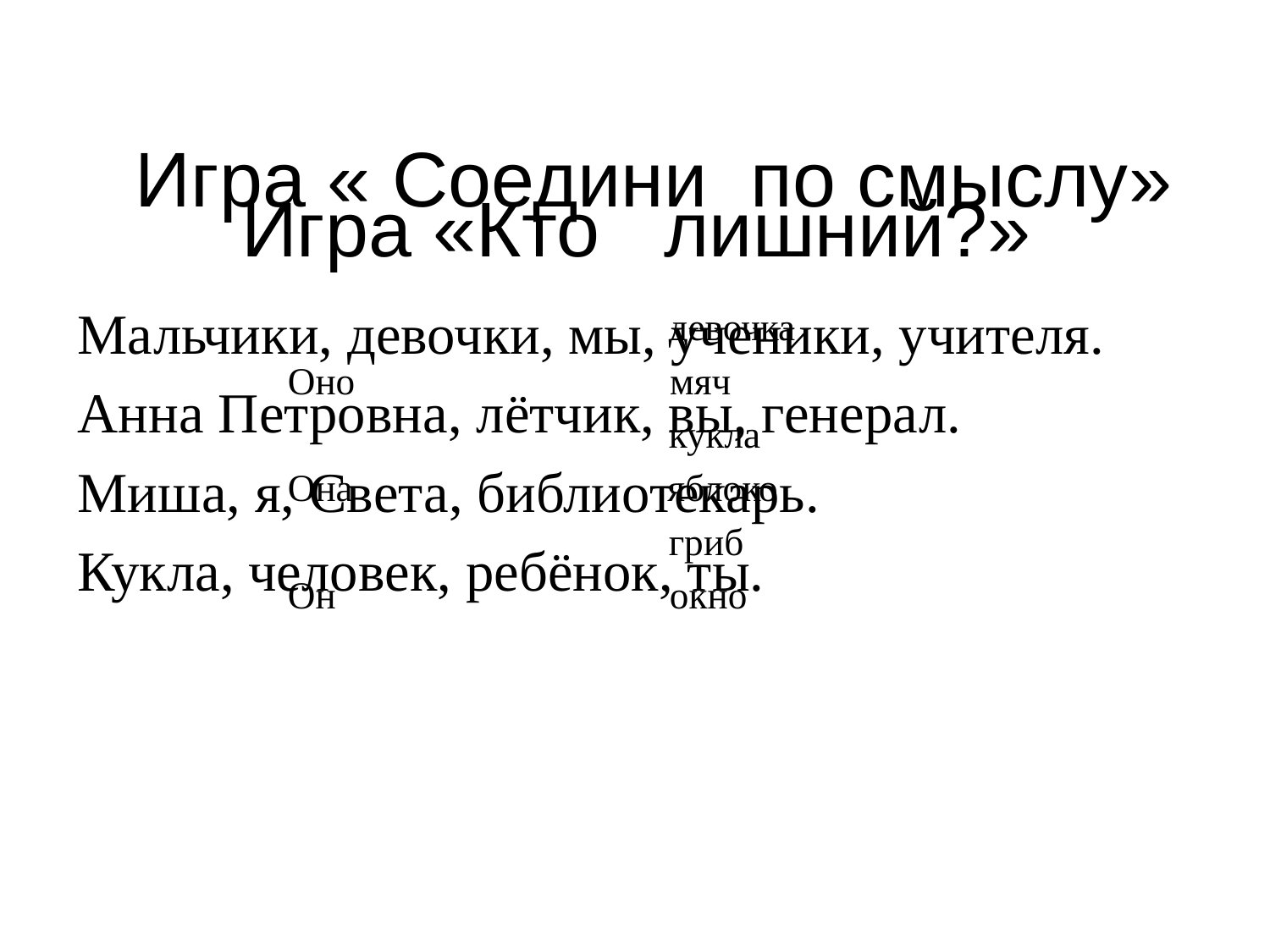

Игра « Соедини  по смыслу»
# Игра «Кто   лишний?»
Мальчики, девочки, мы, ученики, учителя.
Анна Петровна, лётчик, вы, генерал.
Миша, я, Света, библиотекарь.
Кукла, человек, ребёнок, ты.
                                        девочка
Оно                                 мяч
                                        кукла
Она                                 яблоко
                                        гриб
Он                                   окно